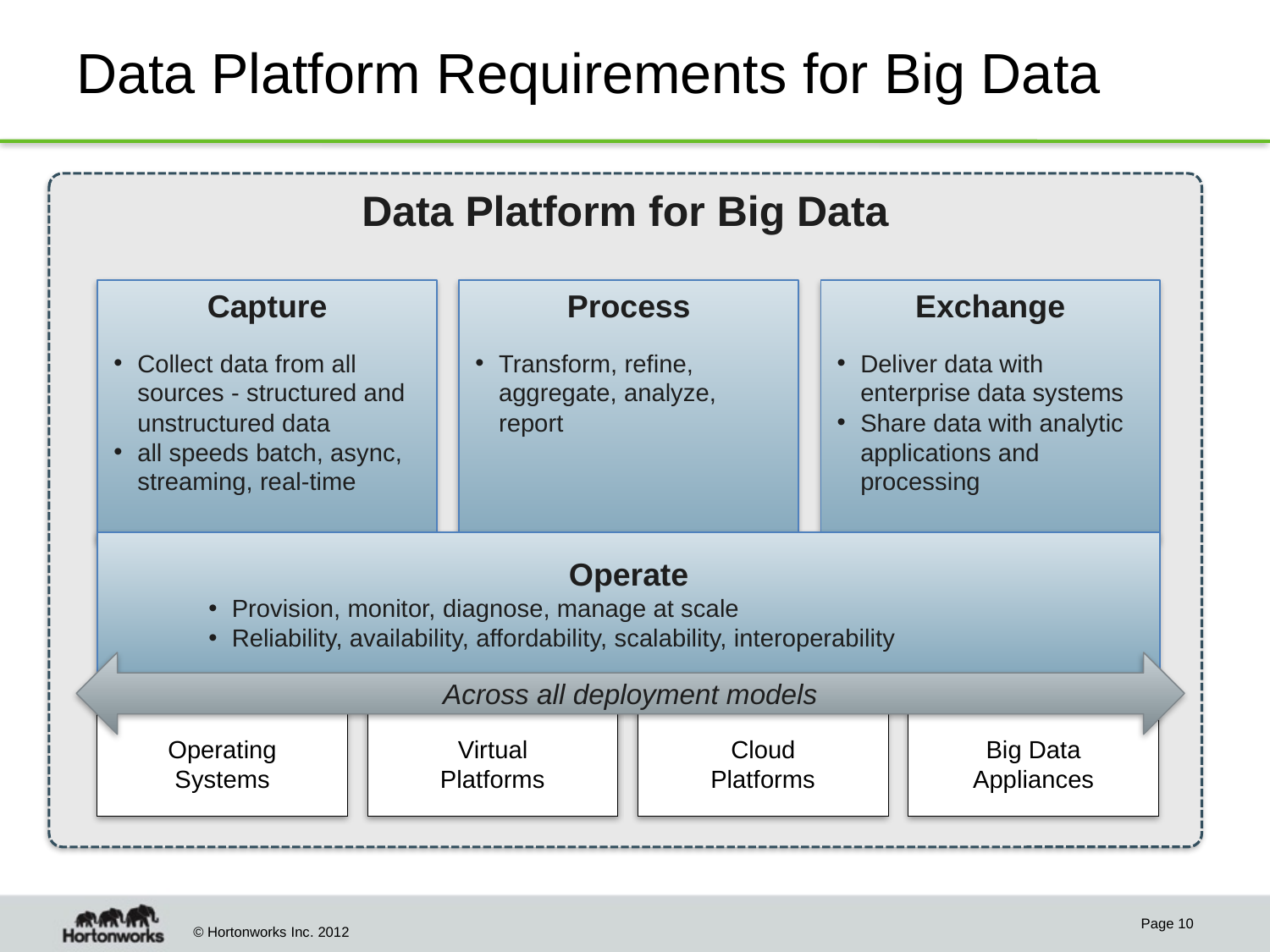

# Data Platform Requirements for Big Data
Data Platform for Big Data
Capture

Collect data from all sources - structured and unstructured data
all speeds batch, async, streaming, real-time

Process

Transform, refine, aggregate, analyze,
report

Exchange

Deliver data with
enterprise data systems
Share data with analytic applications and processing
Operate
Provision, monitor, diagnose, manage at scale
Reliability, availability, affordability, scalability, interoperability
Across all deployment models
Operating
Systems
Virtual
Platforms
Cloud
Platforms
Big Data
Appliances
Page 10